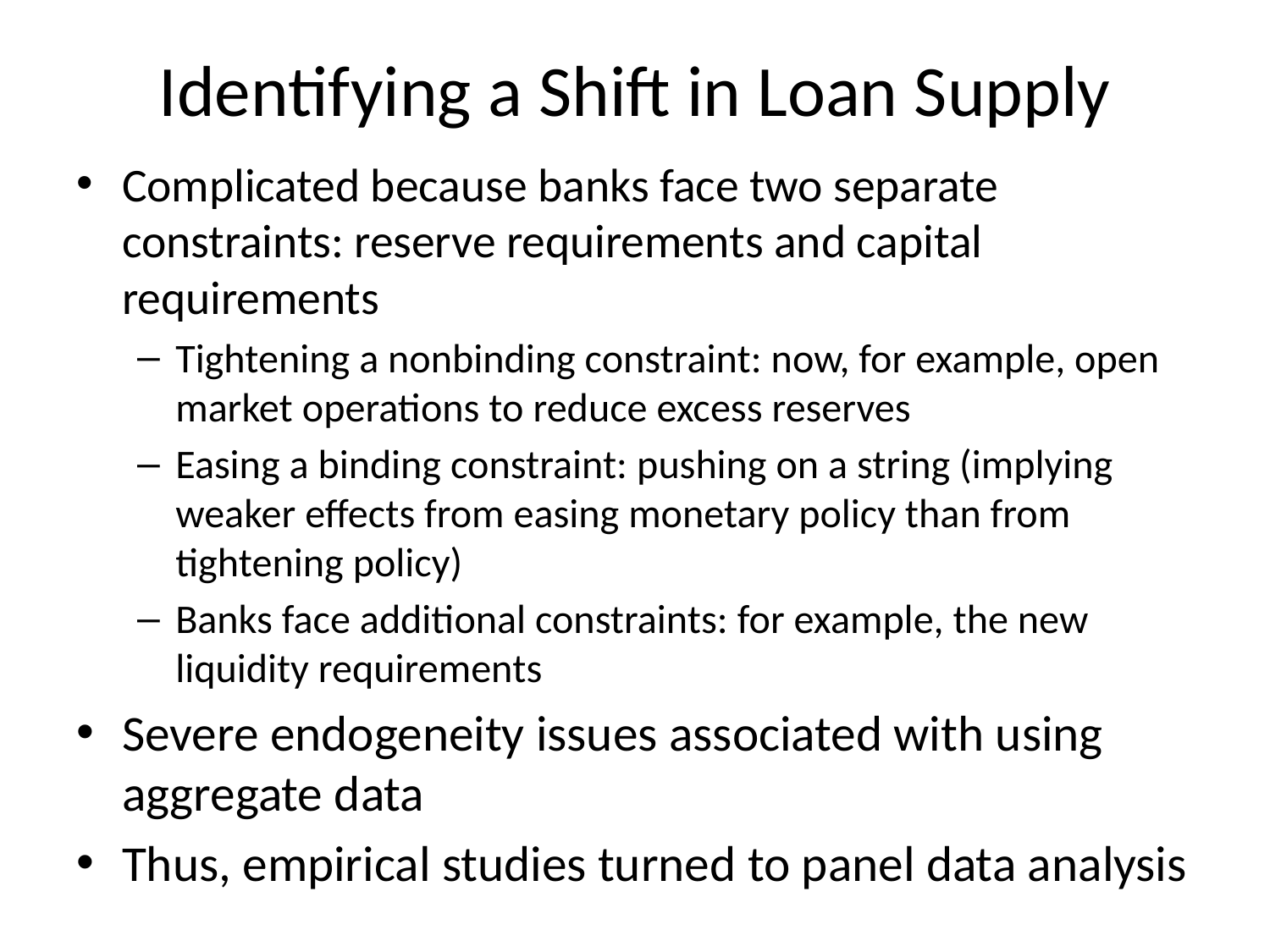

# Identifying a Shift in Loan Supply
Complicated because banks face two separate constraints: reserve requirements and capital requirements
Tightening a nonbinding constraint: now, for example, open market operations to reduce excess reserves
Easing a binding constraint: pushing on a string (implying weaker effects from easing monetary policy than from tightening policy)
Banks face additional constraints: for example, the new liquidity requirements
Severe endogeneity issues associated with using aggregate data
Thus, empirical studies turned to panel data analysis